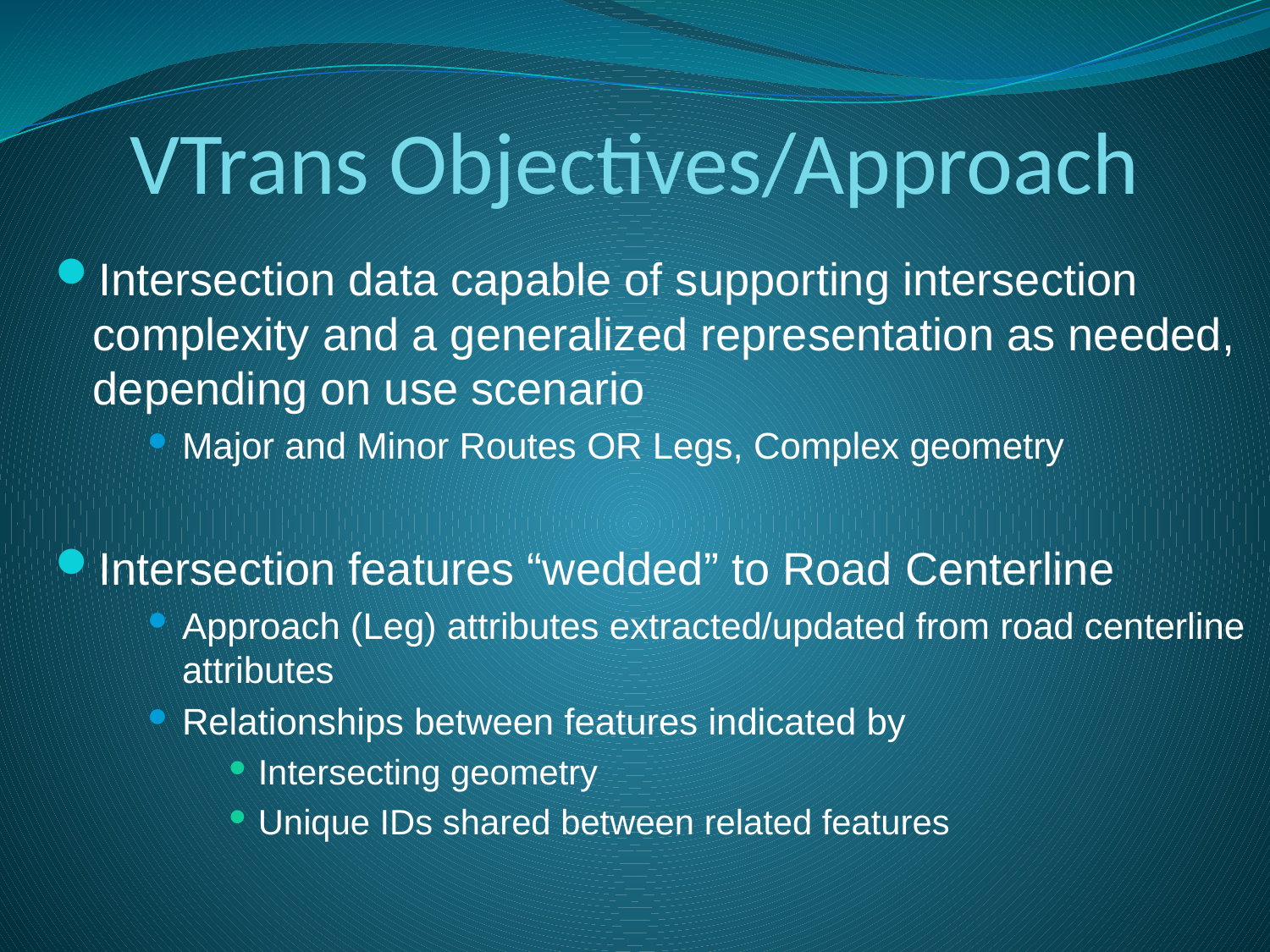

VTrans Objectives/Approach
Intersection data capable of supporting intersection complexity and a generalized representation as needed, depending on use scenario
Major and Minor Routes OR Legs, Complex geometry

Intersection features “wedded” to Road Centerline
Approach (Leg) attributes extracted/updated from road centerline attributes
Relationships between features indicated by
Intersecting geometry
Unique IDs shared between related features